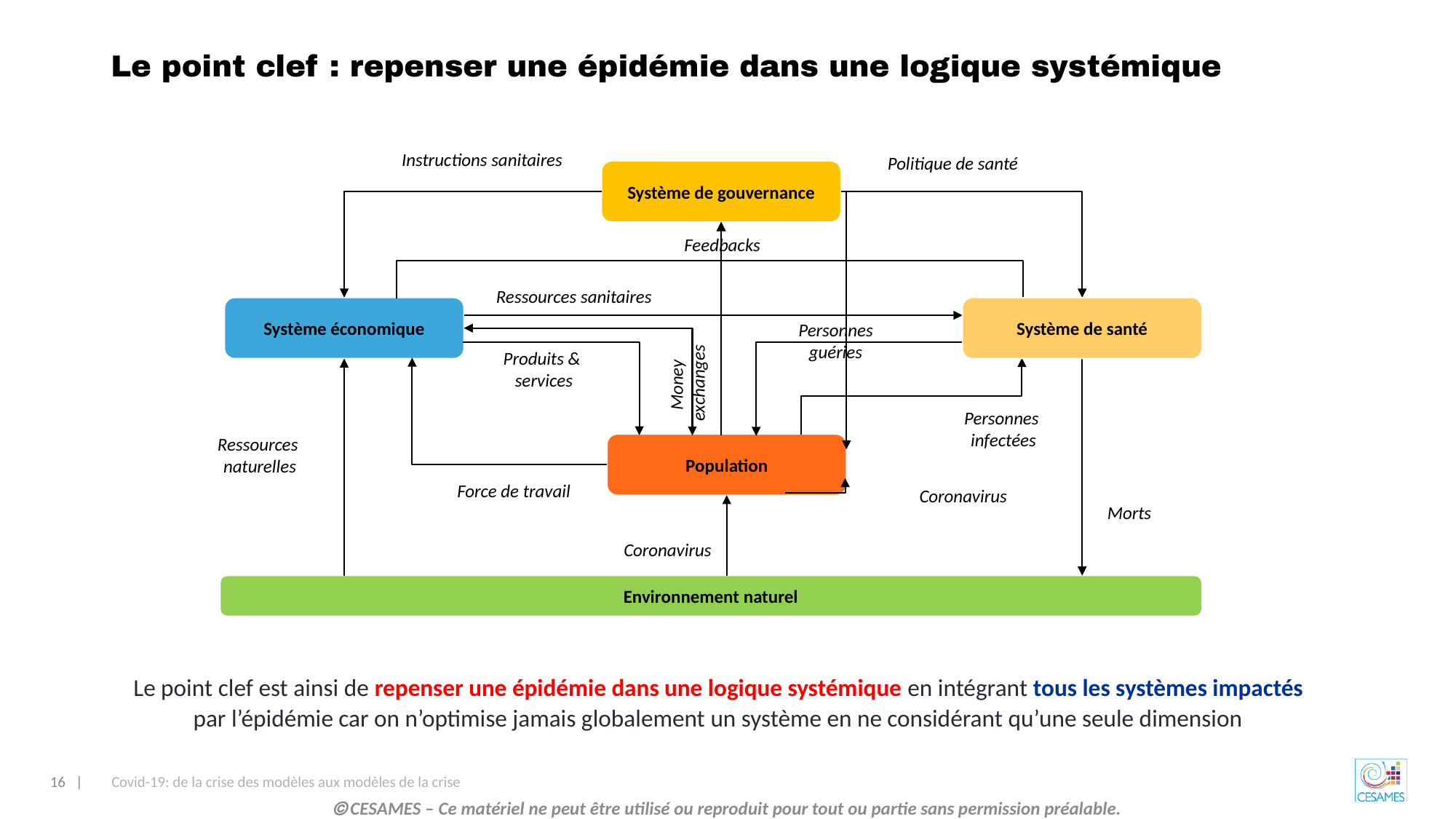

# Le point clef : repenser une épidémie dans une logique systémique
Instructions sanitaires
Politique de santé
Système de gouvernance
Feedbacks
Ressources sanitaires
Système économique
Système de santé

Personnes
guéries

Produits &
services
Money
exchanges
Personnes
 infectées
Population

Ressources
naturelles

Force de travail

Coronavirus
Morts
Coronavirus
Environnement naturel
Le point clef est ainsi de repenser une épidémie dans une logique systémique en intégrant tous les systèmes impactés par l’épidémie car on n’optimise jamais globalement un système en ne considérant qu’une seule dimension
16   |
Covid-19: de la crise des modèles aux modèles de la crise